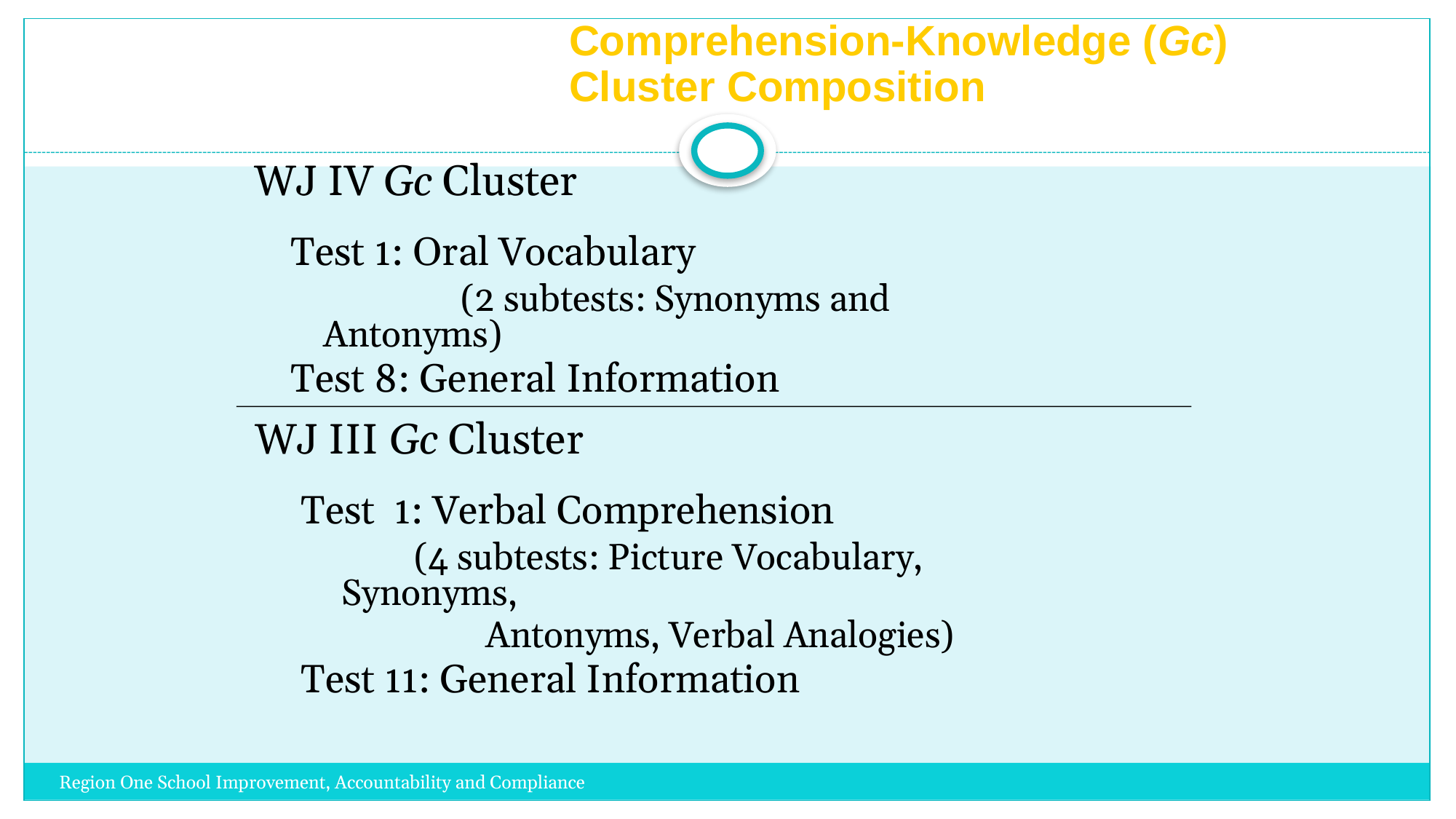

# Comprehension-Knowledge (Gc) Cluster Composition
WJ IV Gc Cluster
Test 1: Oral Vocabulary
		   (2 subtests: Synonyms and Antonyms)
Test 8: General Information

WJ III Gc Cluster
Test  1: Verbal Comprehension
            (4 subtests: Picture Vocabulary, Synonyms,
		    Antonyms, Verbal Analogies)
Test 11: General Information
Region One School Improvement, Accountability and Compliance